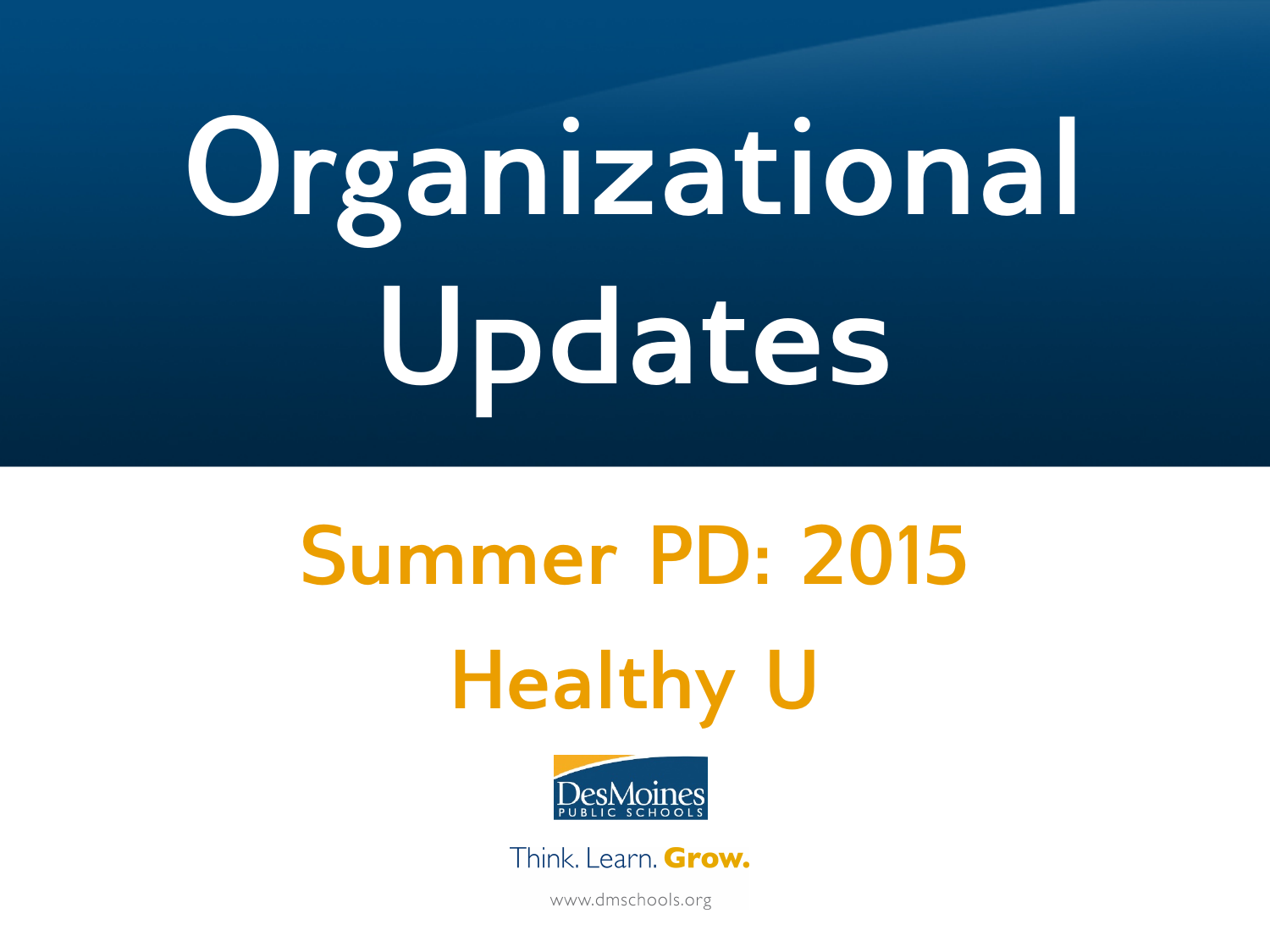

# Organizational Updates
Summer PD: 2015
Healthy U